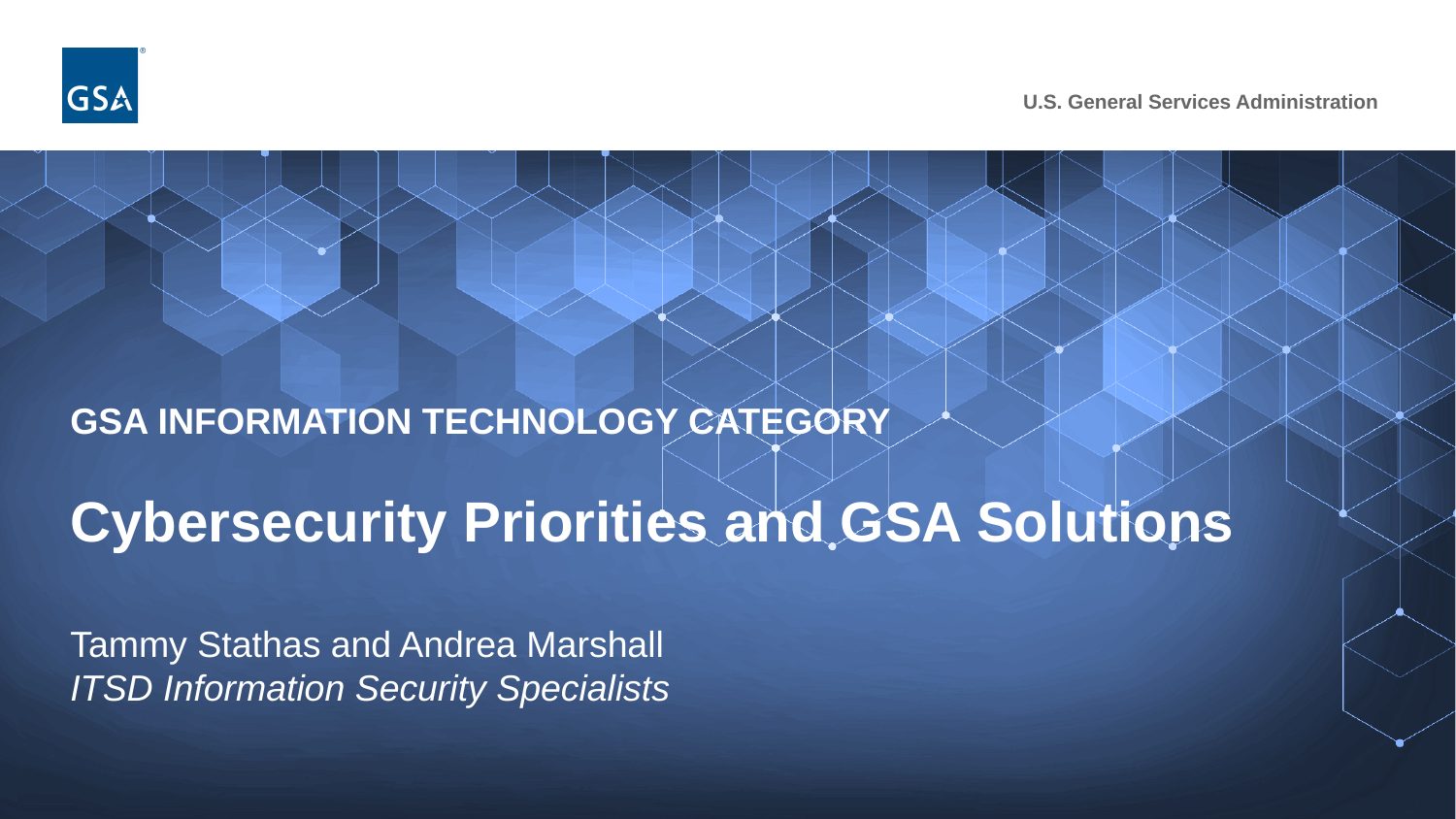

# GSA INFORMATION TECHNOLOGY CATEGORY

Cybersecurity Priorities and GSA Solutions

Tammy Stathas and Andrea Marshall
ITSD Information Security Specialists